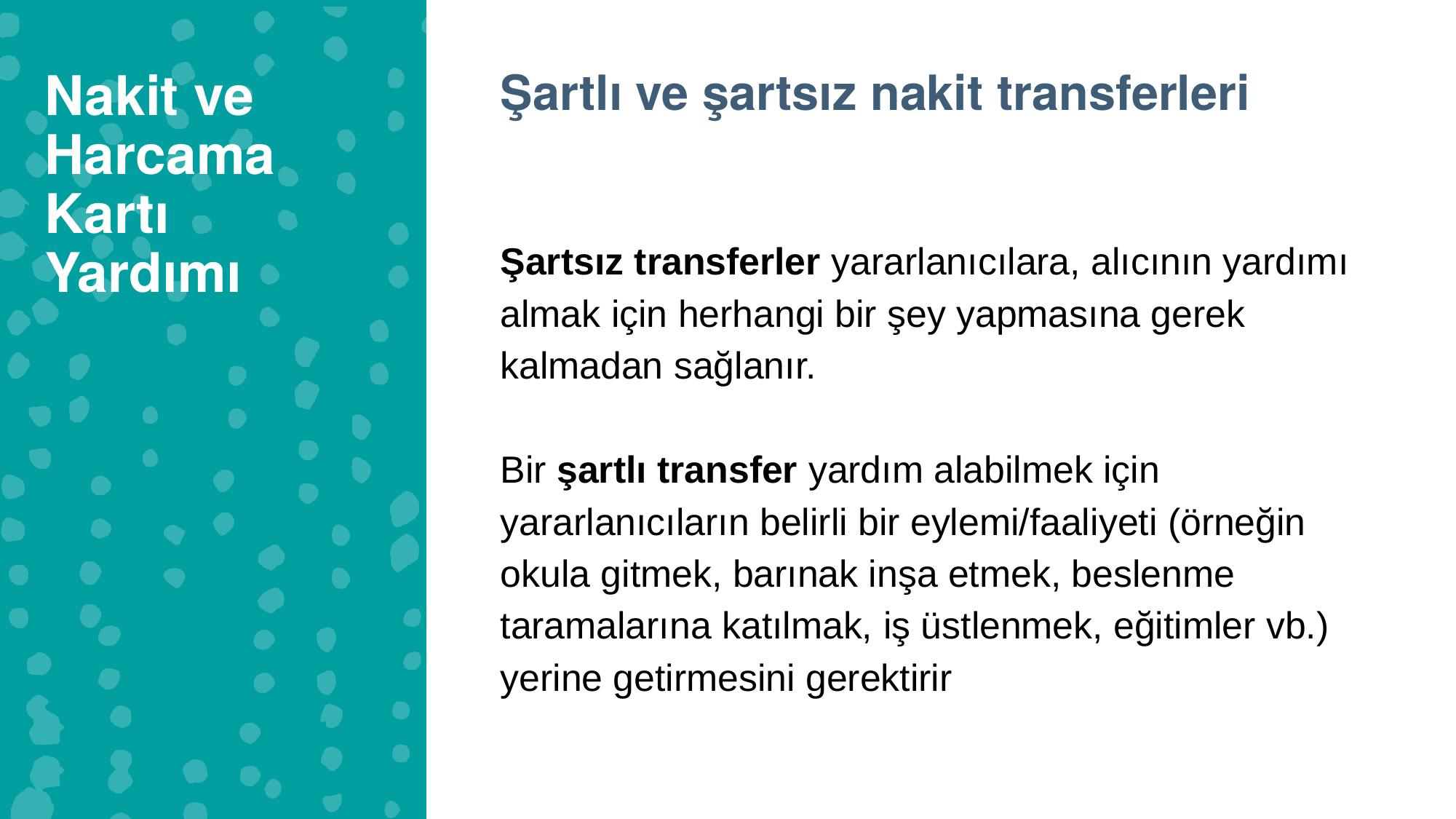

Nakit ve Harcama Kartı Yardımı
Şartlı ve şartsız nakit transferleri
Şartsız transferler yararlanıcılara, alıcının yardımı almak için herhangi bir şey yapmasına gerek kalmadan sağlanır.

Bir şartlı transfer yardım alabilmek için yararlanıcıların belirli bir eylemi/faaliyeti (örneğin okula gitmek, barınak inşa etmek, beslenme taramalarına katılmak, iş üstlenmek, eğitimler vb.) yerine getirmesini gerektirir